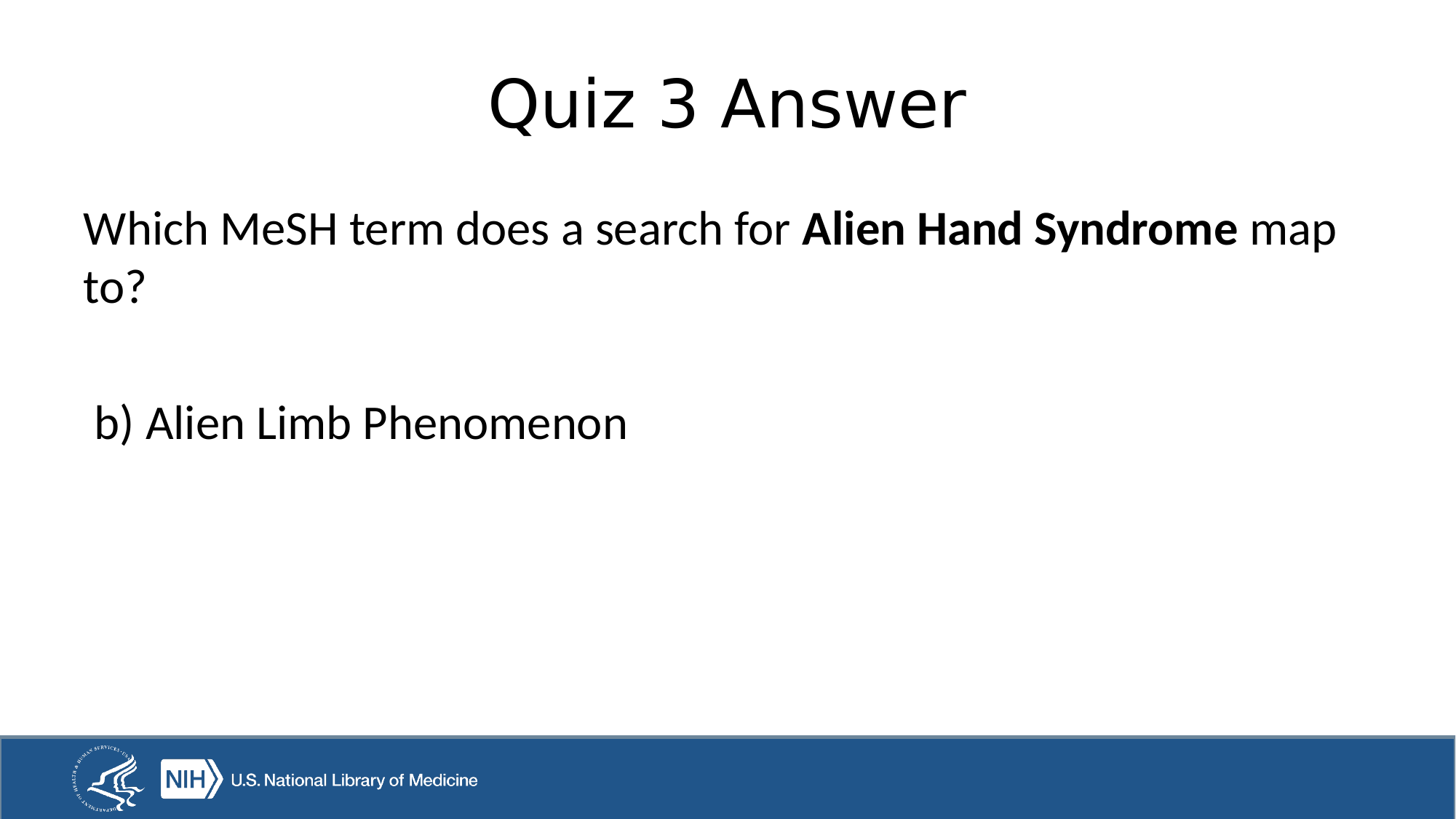

# Quiz 3 Answer
Which MeSH term does a search for Alien Hand Syndrome map to?

 b) Alien Limb Phenomenon